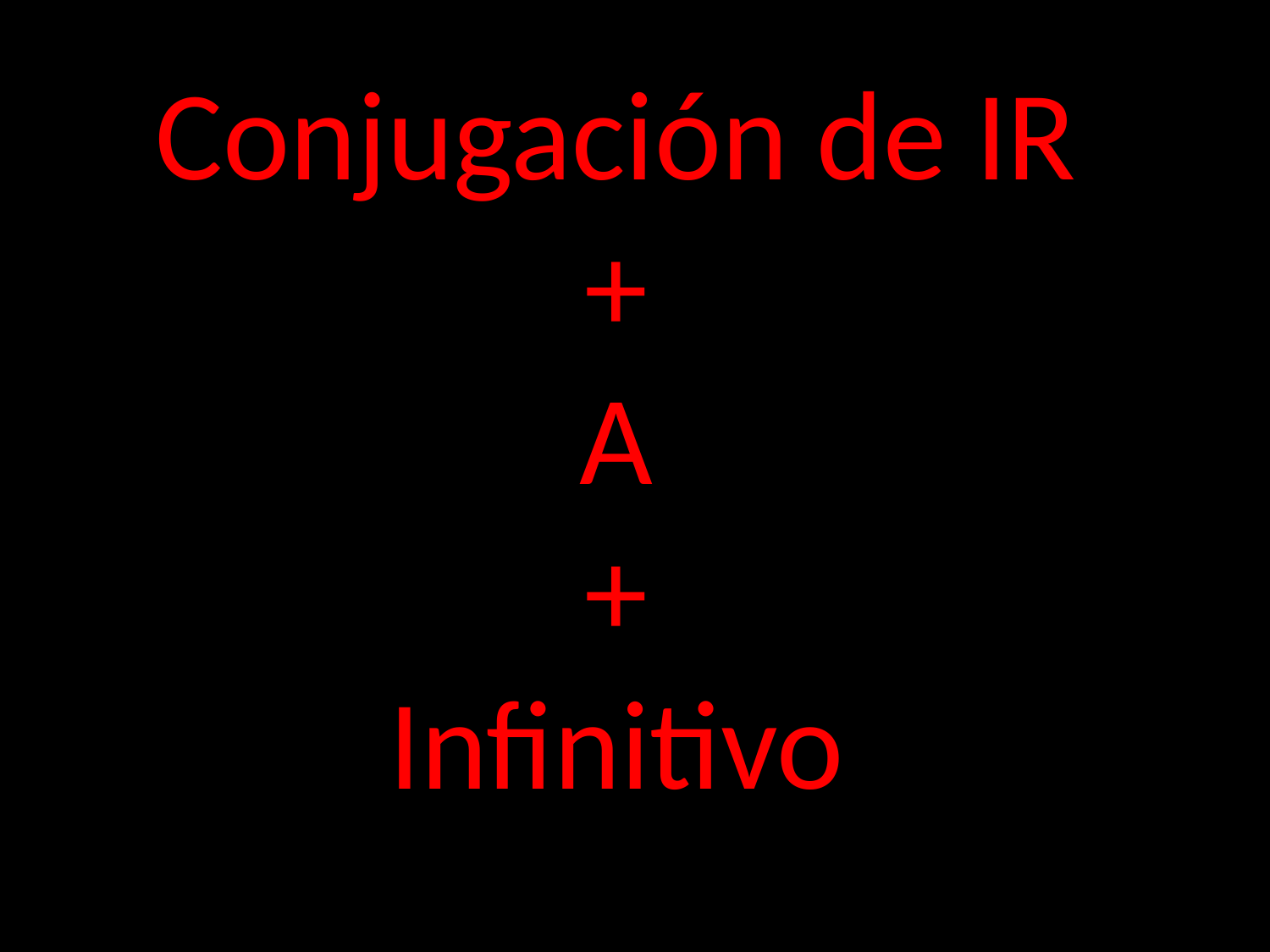

Conjugación de IR
+
A
+
Infinitivo